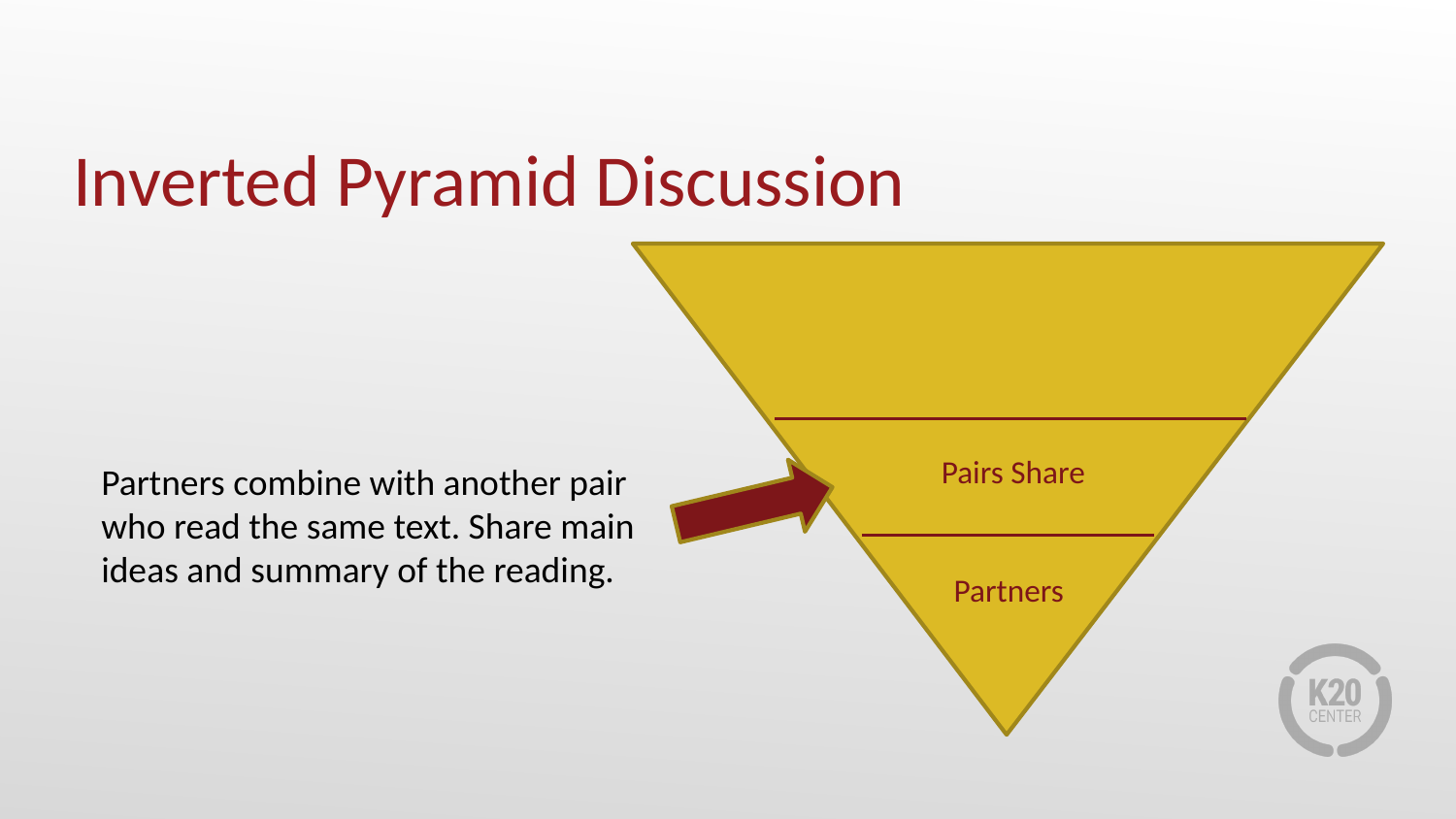

# Inverted Pyramid Discussion

Pairs Share
Partners combine with another pair who read the same text. Share main ideas and summary of the reading.

Partners